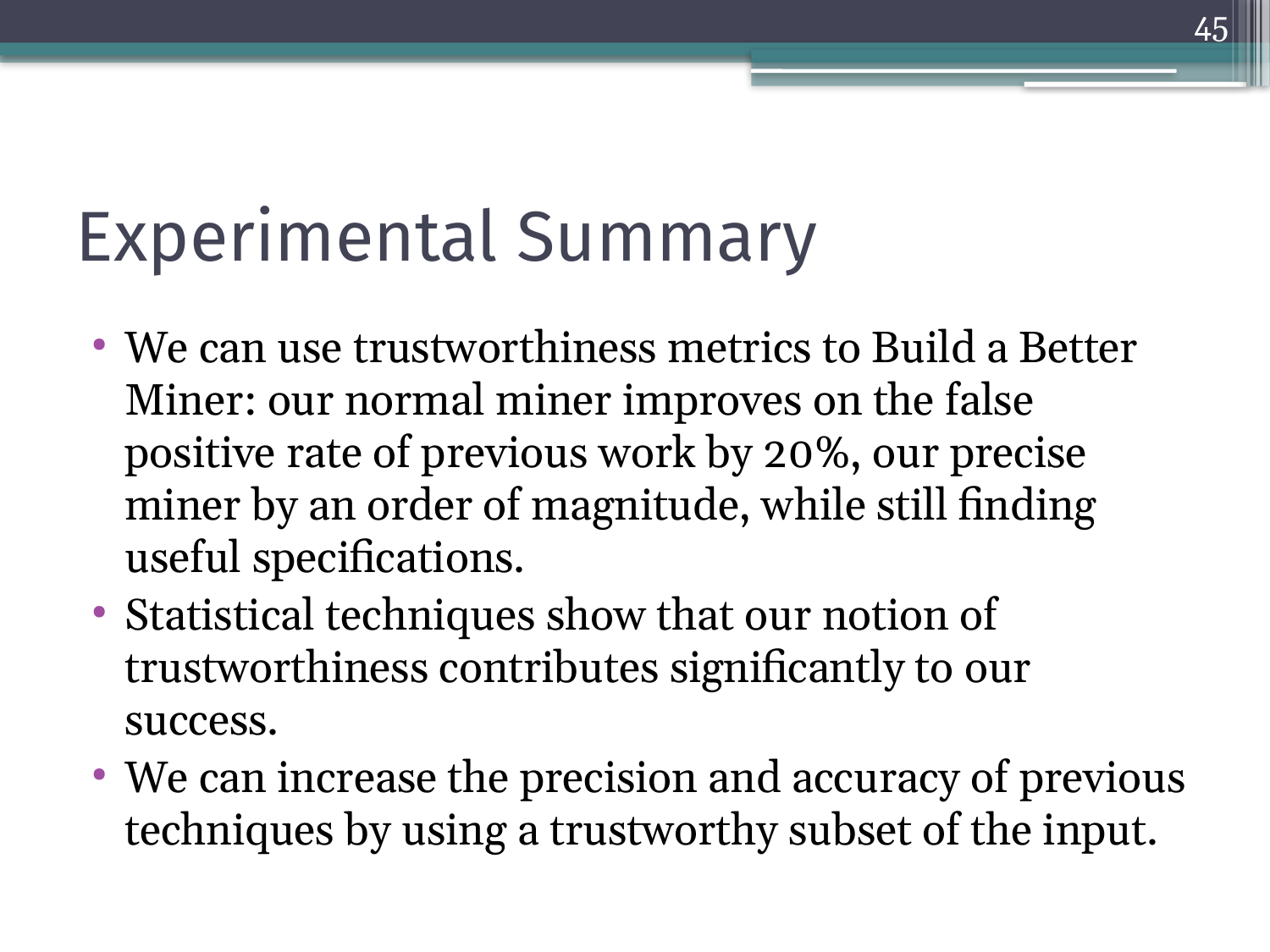

45
# Experimental Summary
We can use trustworthiness metrics to Build a Better Miner: our normal miner improves on the false positive rate of previous work by 20%, our precise miner by an order of magnitude, while still finding useful specifications.
Statistical techniques show that our notion of trustworthiness contributes significantly to our success.
We can increase the precision and accuracy of previous techniques by using a trustworthy subset of the input.